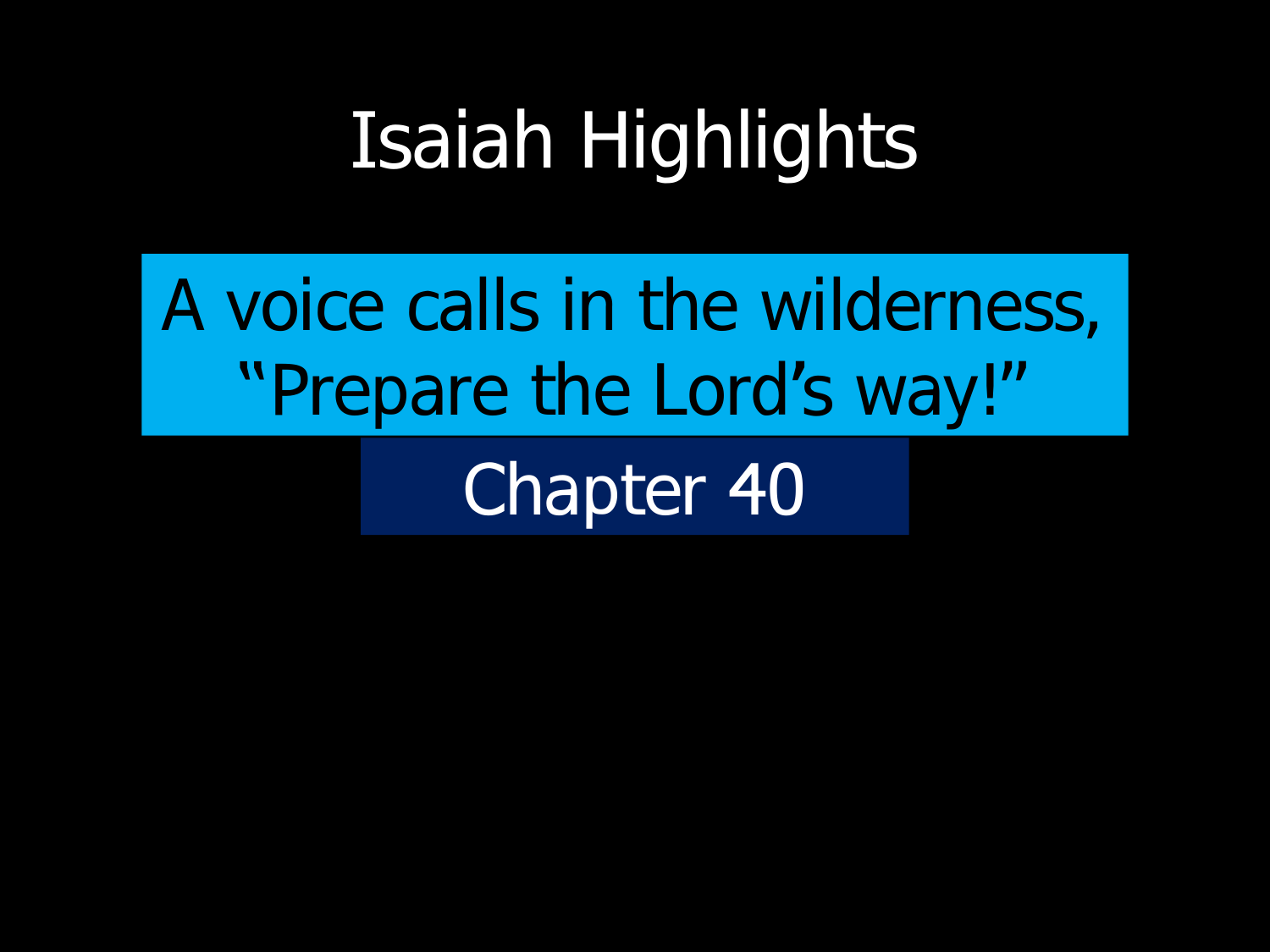

# Isaiah Highlights
A voice calls in the wilderness, “Prepare the Lord’s way!”
Chapter 40